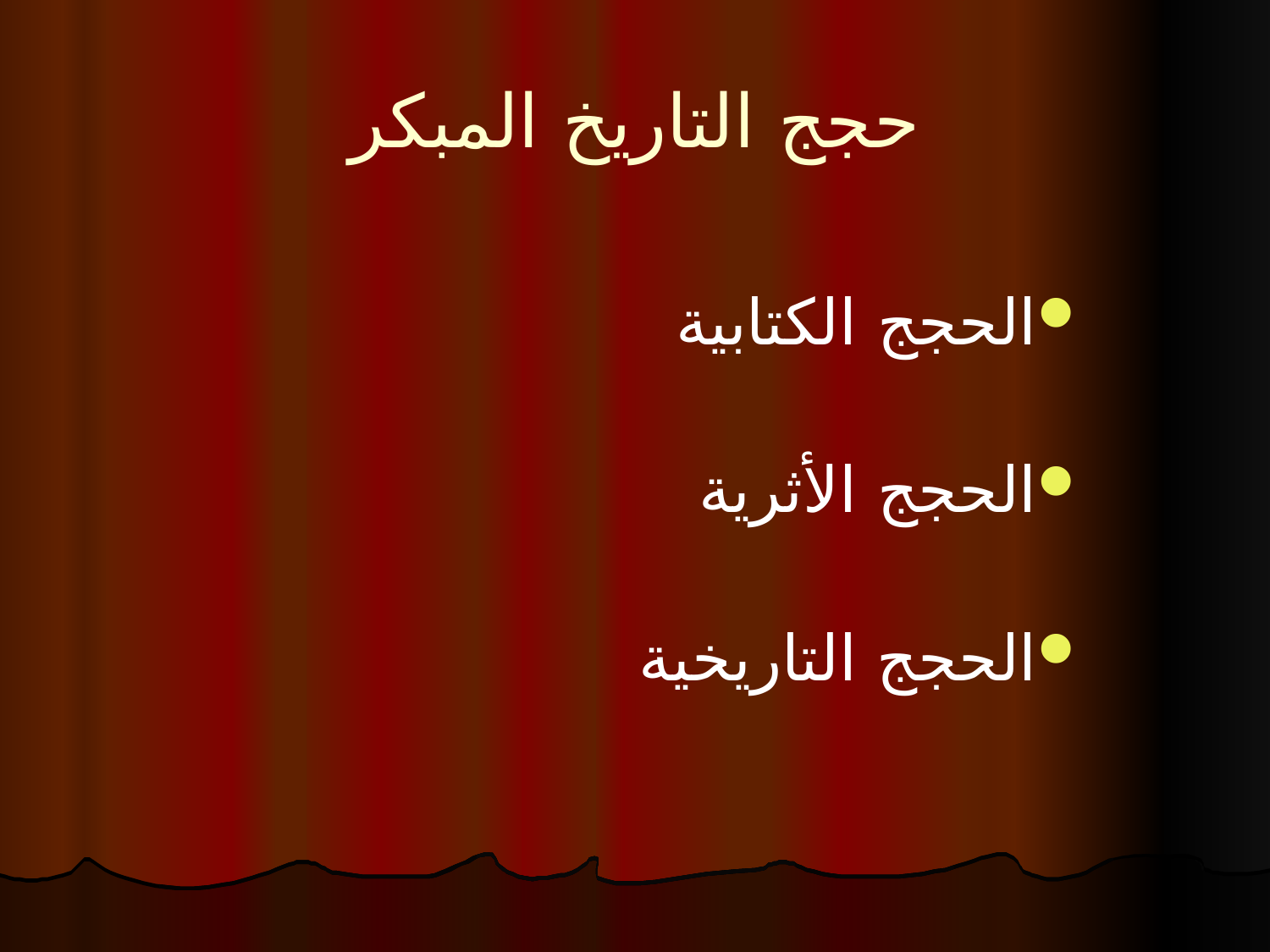

# حجج التاريخ المبكر
الحجج الكتابية

الحجج الأثرية

الحجج التاريخية